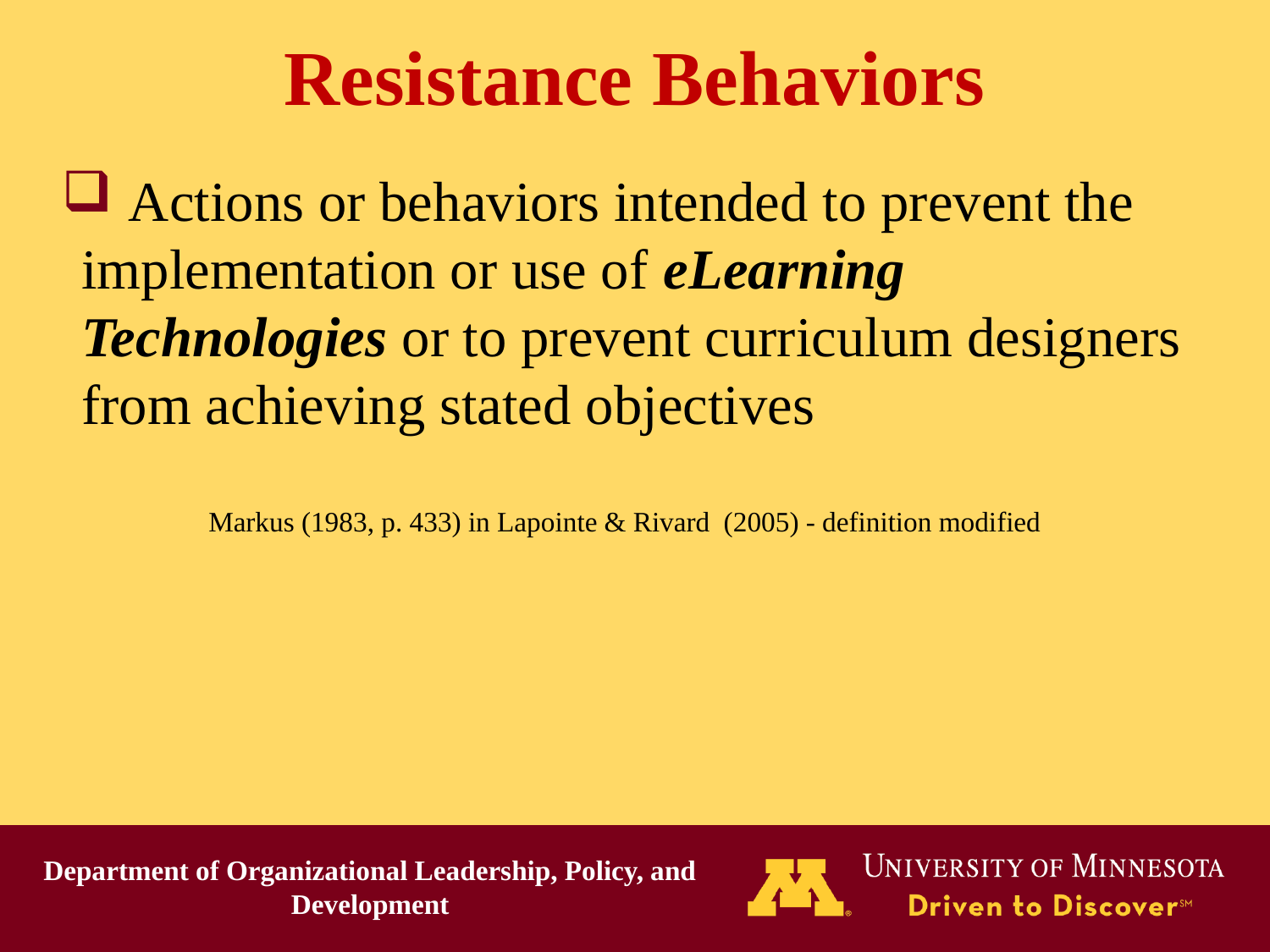

# Resistance Behaviors
 Actions or behaviors intended to prevent the implementation or use of eLearning Technologies or to prevent curriculum designers from achieving stated objectives

		Markus (1983, p. 433) in Lapointe & Rivard  (2005) - definition modified
Department of Organizational Leadership, Policy, and Development